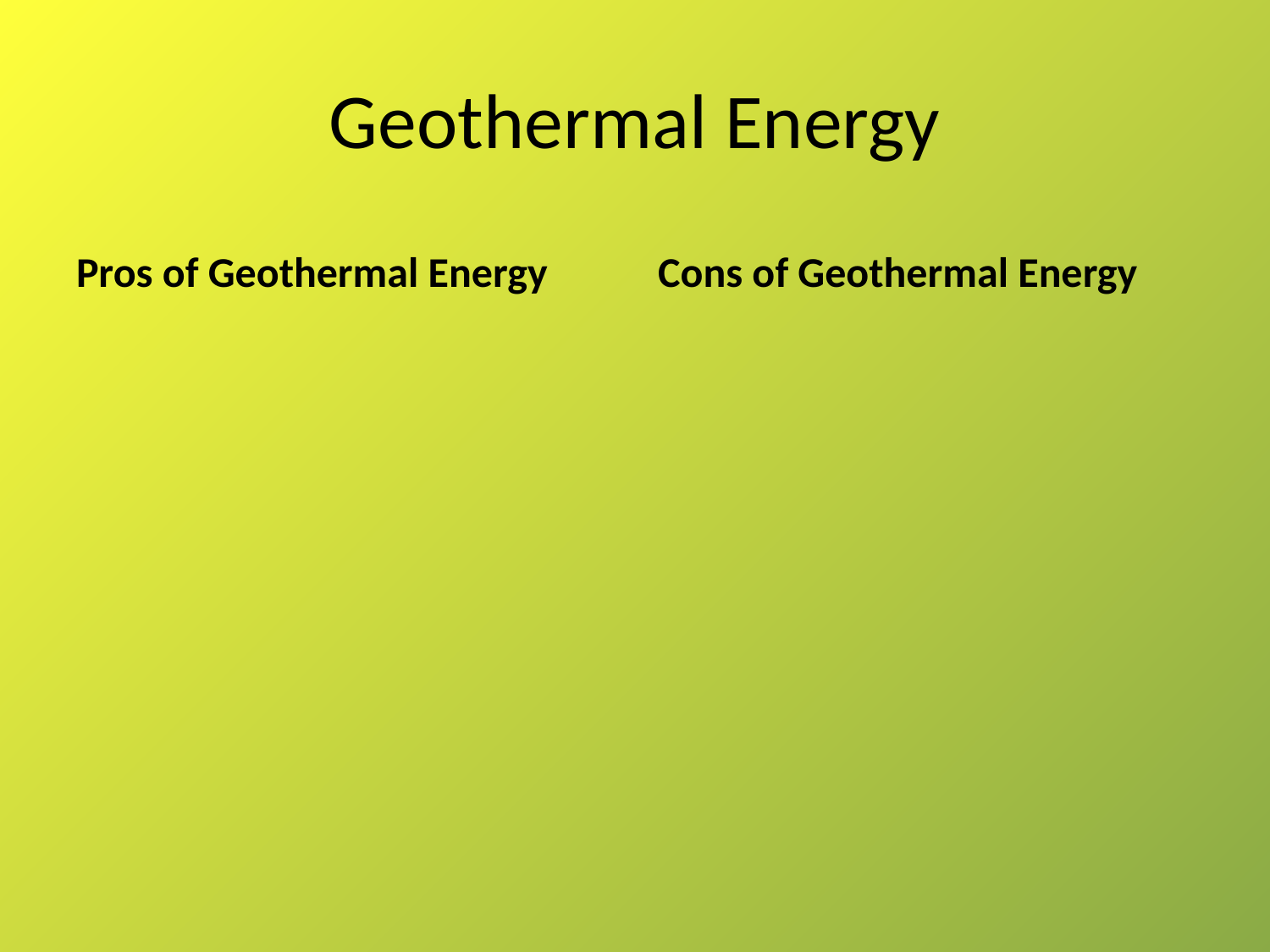

# Geothermal Energy
Pros of Geothermal Energy
Cons of Geothermal Energy